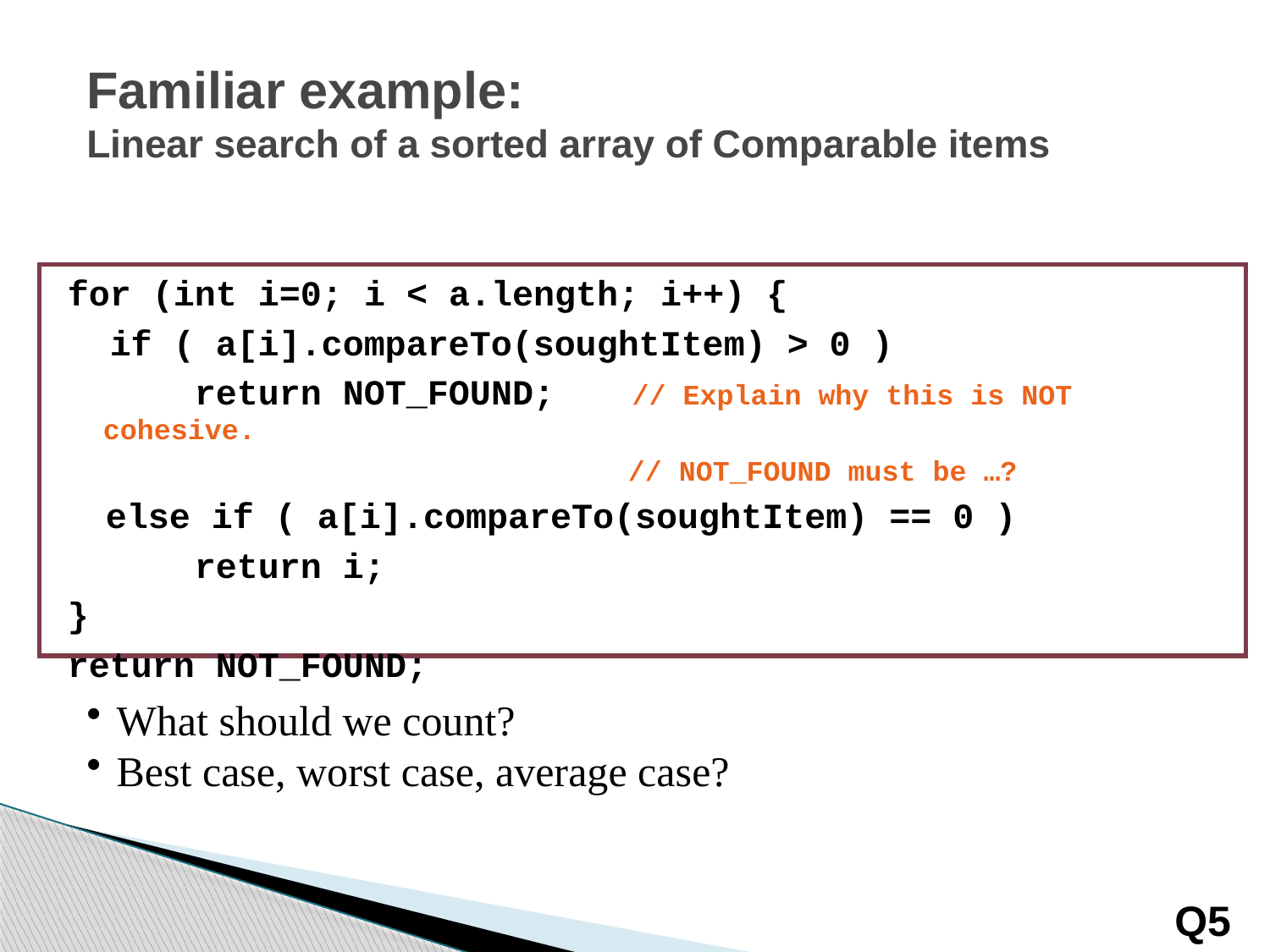

# Familiar example: Linear search of a sorted array of Comparable items
for (int i=0; i < a.length; i++) {
  if ( a[i].compareTo(soughtItem) > 0 )
      return NOT_FOUND;	 // Explain why this is NOT cohesive.
					 // NOT_FOUND must be …?
  else if ( a[i].compareTo(soughtItem) == 0 )
      return i;
}
return NOT_FOUND;
What should we count?
Best case, worst case, average case?
Q5